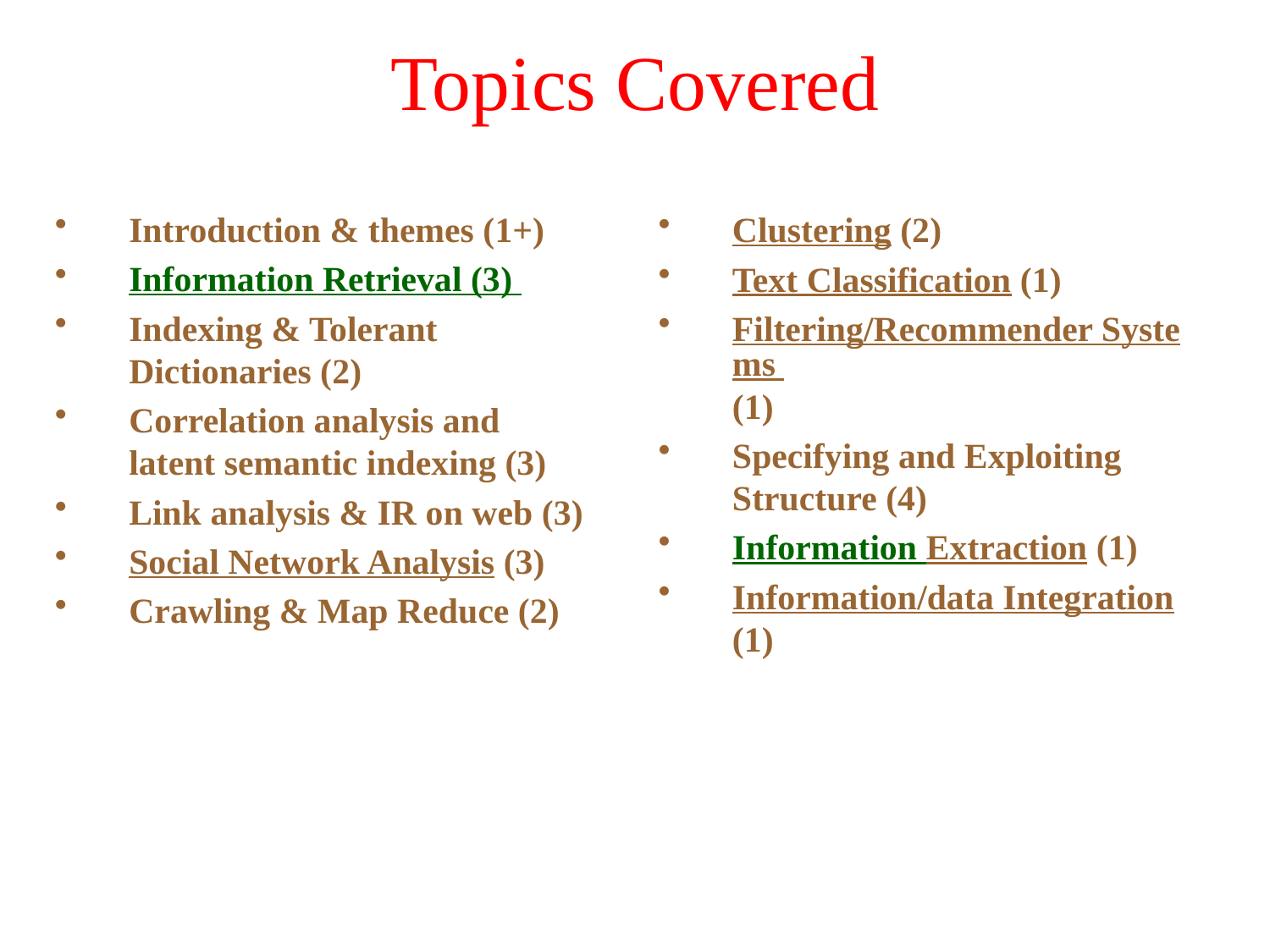

# Topics Covered

Introduction & themes (1+)
Information Retrieval (3)
Indexing & Tolerant Dictionaries (2)
Correlation analysis and latent semantic indexing (3)
Link analysis & IR on web (3)
Social Network Analysis (3)
Crawling & Map Reduce (2)
Clustering (2)
Text Classification (1)
Filtering/Recommender Systems (1)
Specifying and Exploiting Structure (4)
Information Extraction (1)
Information/data Integration (1)